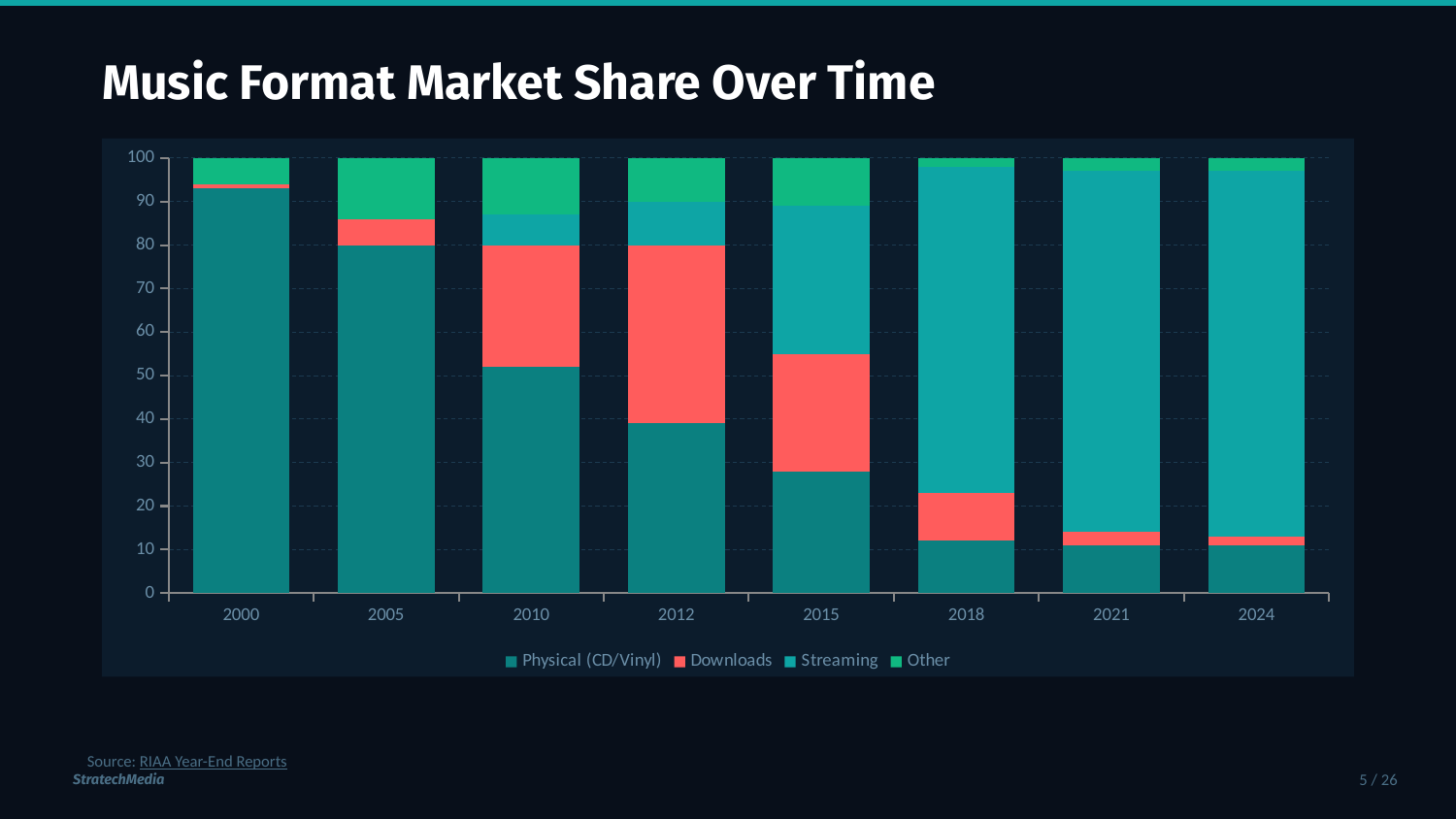

Music Format Market Share Over Time

### Chart

| Category | Physical (CD/Vinyl) | Downloads | Streaming | Other |
|---|---|---|---|---|
| 2000 | 93.0 | 1.0 | 0.0 | 6.0 |
| 2005 | 80.0 | 6.0 | 0.0 | 14.0 |
| 2010 | 52.0 | 28.0 | 7.0 | 13.0 |
| 2012 | 39.0 | 41.0 | 10.0 | 10.0 |
| 2015 | 28.0 | 27.0 | 34.0 | 11.0 |
| 2018 | 12.0 | 11.0 | 75.0 | 2.0 |
| 2021 | 11.0 | 3.0 | 83.0 | 3.0 |
| 2024 | 11.0 | 2.0 | 84.0 | 3.0 |
Source: RIAA Year-End Reports
StratechMedia
5 / 26